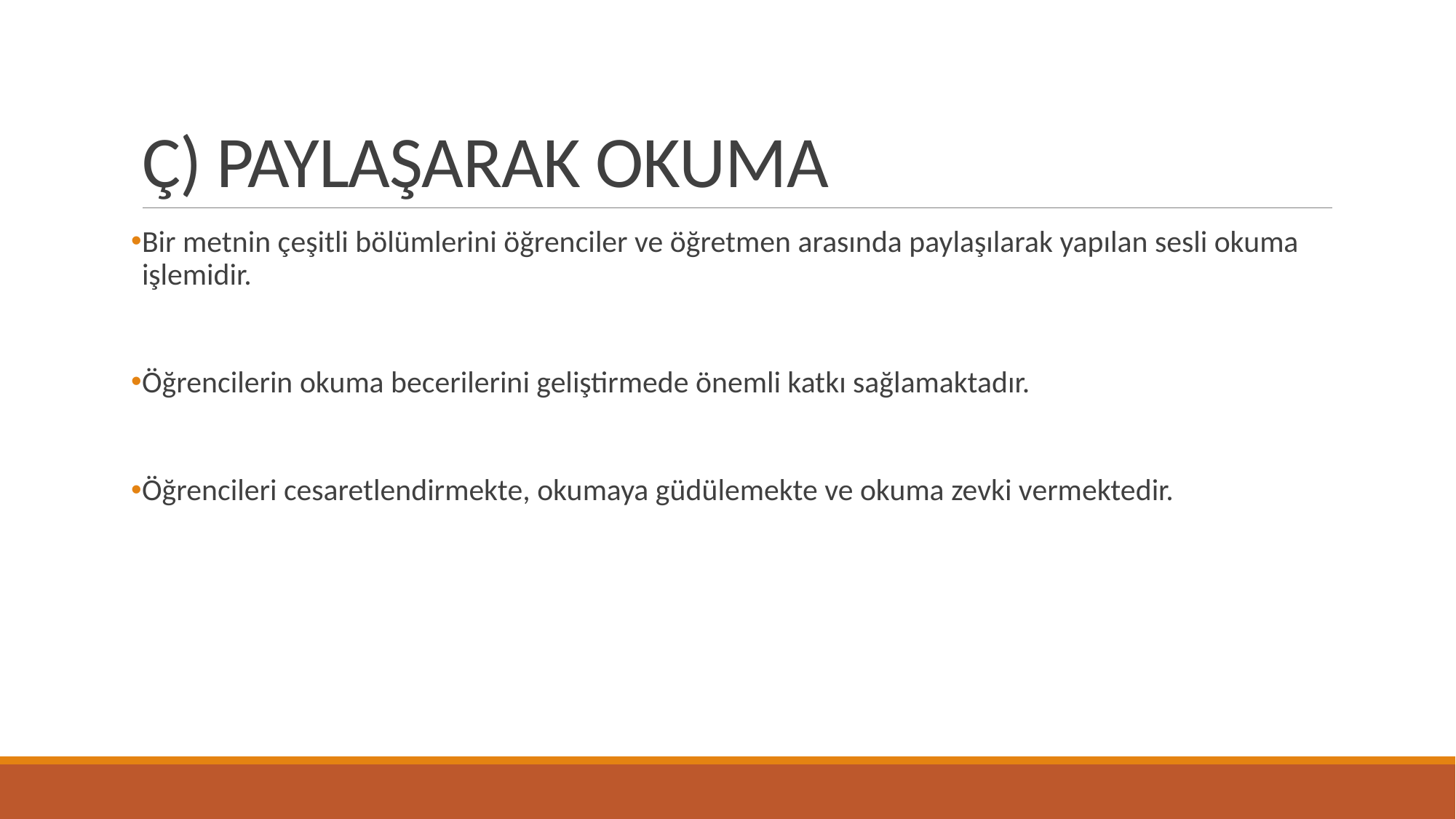

# Ç) PAYLAŞARAK OKUMA
Bir metnin çeşitli bölümlerini öğrenciler ve öğretmen arasında paylaşılarak yapılan sesli okuma işlemidir.

Öğrencilerin okuma becerilerini geliştirmede önemli katkı sağlamaktadır.

Öğrencileri cesaretlendirmekte, okumaya güdülemekte ve okuma zevki vermektedir.